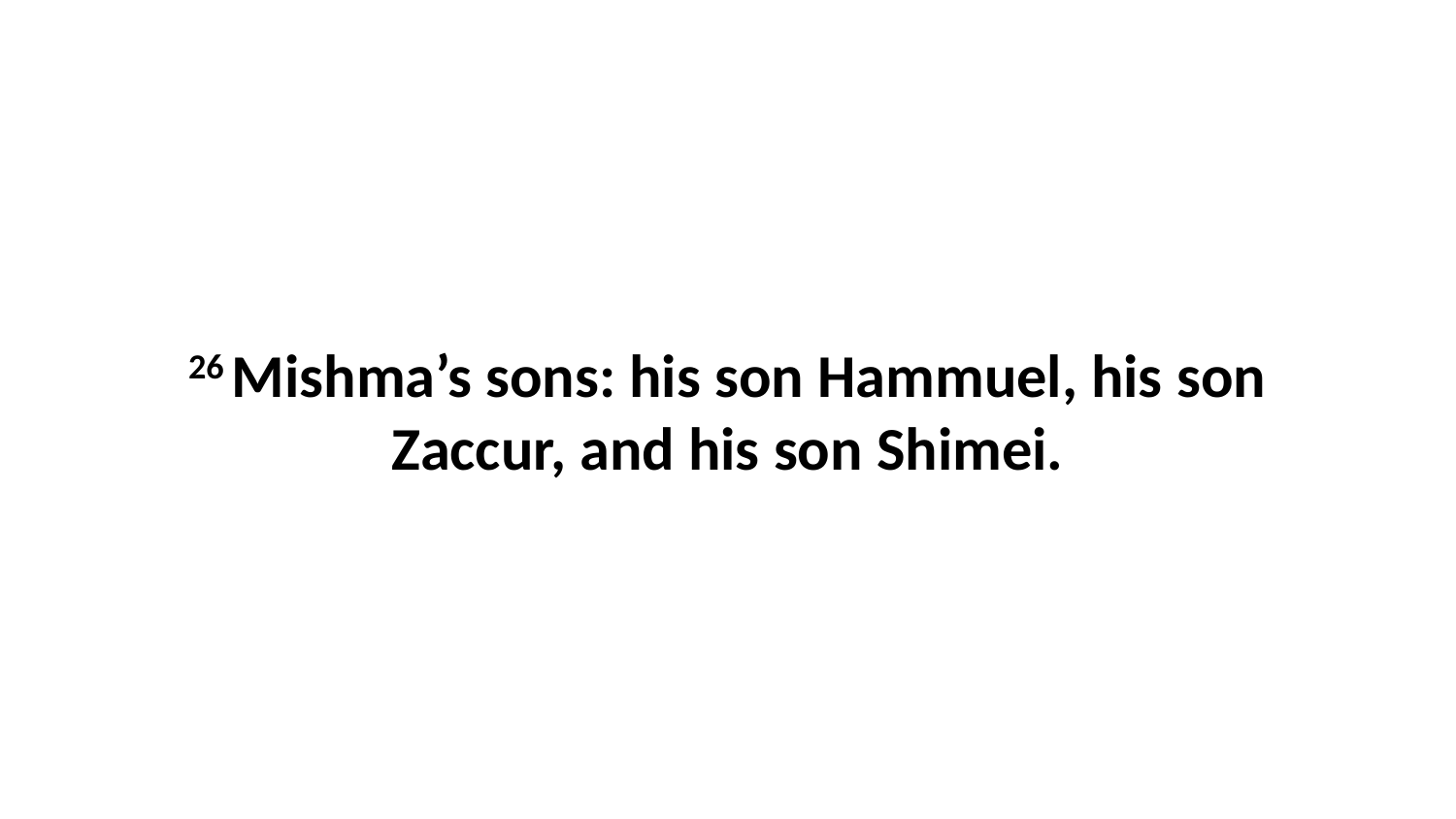

26 Mishma’s sons: his son Hammuel, his son Zaccur, and his son Shimei.